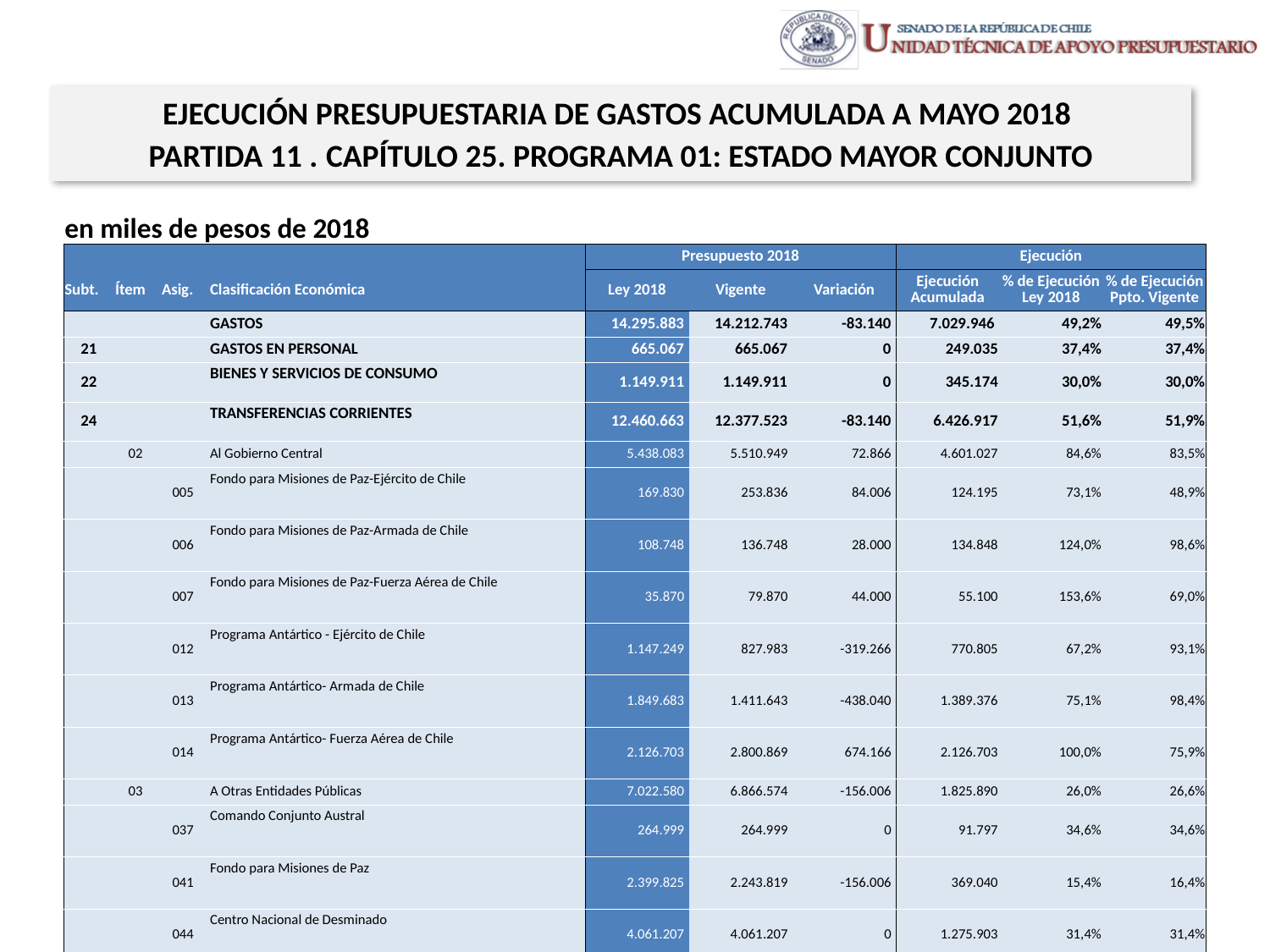

EJECUCIÓN PRESUPUESTARIA DE GASTOS ACUMULADA A MAYO 2018
PARTIDA 11 . CAPÍTULO 25. PROGRAMA 01: ESTADO MAYOR CONJUNTO
en miles de pesos de 2018
|  |  |  |  | Presupuesto 2018 |  |  | Ejecución |  |  |
| --- | --- | --- | --- | --- | --- | --- | --- | --- | --- |
| Subt. | Ítem | Asig. | Clasificación Económica | Ley 2018 | Vigente | Variación | Ejecución Acumulada | % de Ejecución Ley 2018 | % de Ejecución Ppto. Vigente |
|  |  |  | GASTOS | 14.295.883 | 14.212.743 | -83.140 | 7.029.946 | 49,2% | 49,5% |
| 21 |  |  | GASTOS EN PERSONAL | 665.067 | 665.067 | 0 | 249.035 | 37,4% | 37,4% |
| 22 |  |  | BIENES Y SERVICIOS DE CONSUMO | 1.149.911 | 1.149.911 | 0 | 345.174 | 30,0% | 30,0% |
| 24 |  |  | TRANSFERENCIAS CORRIENTES | 12.460.663 | 12.377.523 | -83.140 | 6.426.917 | 51,6% | 51,9% |
|  | 02 |  | Al Gobierno Central | 5.438.083 | 5.510.949 | 72.866 | 4.601.027 | 84,6% | 83,5% |
|  |  | 005 | Fondo para Misiones de Paz-Ejército de Chile | 169.830 | 253.836 | 84.006 | 124.195 | 73,1% | 48,9% |
|  |  | 006 | Fondo para Misiones de Paz-Armada de Chile | 108.748 | 136.748 | 28.000 | 134.848 | 124,0% | 98,6% |
|  |  | 007 | Fondo para Misiones de Paz-Fuerza Aérea de Chile | 35.870 | 79.870 | 44.000 | 55.100 | 153,6% | 69,0% |
|  |  | 012 | Programa Antártico - Ejército de Chile | 1.147.249 | 827.983 | -319.266 | 770.805 | 67,2% | 93,1% |
|  |  | 013 | Programa Antártico- Armada de Chile | 1.849.683 | 1.411.643 | -438.040 | 1.389.376 | 75,1% | 98,4% |
|  |  | 014 | Programa Antártico- Fuerza Aérea de Chile | 2.126.703 | 2.800.869 | 674.166 | 2.126.703 | 100,0% | 75,9% |
|  | 03 |  | A Otras Entidades Públicas | 7.022.580 | 6.866.574 | -156.006 | 1.825.890 | 26,0% | 26,6% |
|  |  | 037 | Comando Conjunto Austral | 264.999 | 264.999 | 0 | 91.797 | 34,6% | 34,6% |
|  |  | 041 | Fondo para Misiones de Paz | 2.399.825 | 2.243.819 | -156.006 | 369.040 | 15,4% | 16,4% |
|  |  | 044 | Centro Nacional de Desminado | 4.061.207 | 4.061.207 | 0 | 1.275.903 | 31,4% | 31,4% |
|  |  | 045 | Comando Conjunto Norte | 287.420 | 287.420 | 0 | 88.324 | 30,7% | 30,7% |
|  |  | 046 | Programa de Cooperación Internacional en Centroamérica | 9.129 | 9.129 | 0 | 826 | 9,0% | 9,0% |
| 29 |  |  | ADQUISICIÓN DE ACTIVOS NO FINANCIEROS | 20.242 | 20.242 | 0 | 8.820 | 43,6% | 43,6% |
|  | 04 |  | Mobiliario y Otros | 2.415 | 2.415 | 0 | 1.848 | 76,5% | 76,5% |
|  | 07 |  | Programas Informáticos | 17.827 | 17.827 | 0 | 6.972 | 39,1% | 39,1% |
Fuente: Elaboración propia en base  a Informes de ejecución presupuestaria mensual de DIPRES

26